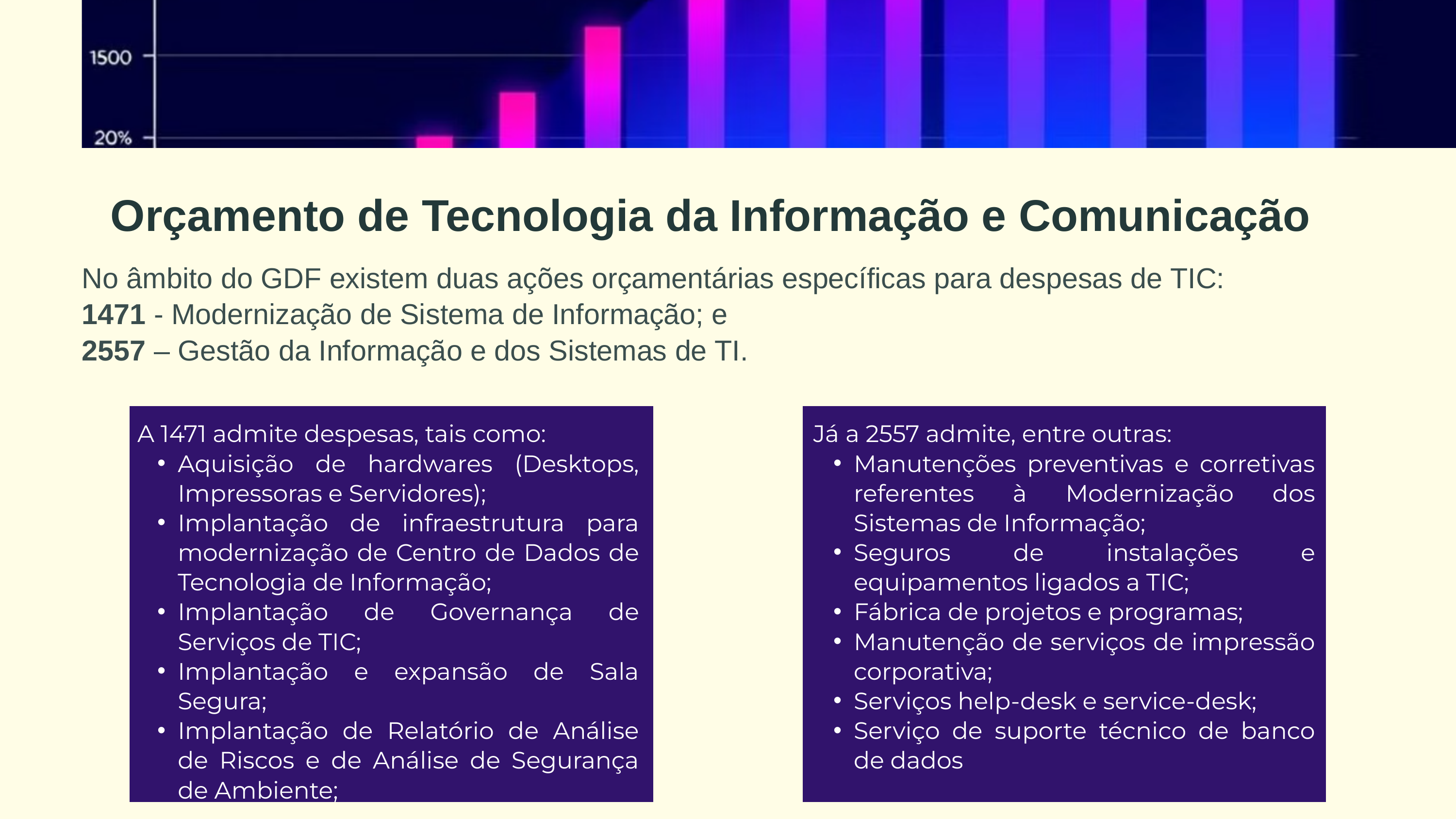

Orçamento de Tecnologia da Informação e Comunicação
No âmbito do GDF existem duas ações orçamentárias específicas para despesas de TIC:
1471 - Modernização de Sistema de Informação; e
2557 – Gestão da Informação e dos Sistemas de TI.

A 1471 admite despesas, tais como:
Aquisição de hardwares (Desktops, Impressoras e Servidores);
Implantação de infraestrutura para modernização de Centro de Dados de Tecnologia de Informação;
Implantação de Governança de Serviços de TIC;
Implantação e expansão de Sala Segura;
Implantação de Relatório de Análise de Riscos e de Análise de Segurança de Ambiente;
Já a 2557 admite, entre outras:
Manutenções preventivas e corretivas referentes à Modernização dos Sistemas de Informação;
Seguros de instalações e equipamentos ligados a TIC;
Fábrica de projetos e programas;
Manutenção de serviços de impressão corporativa;
Serviços help-desk e service-desk;
Serviço de suporte técnico de banco de dados